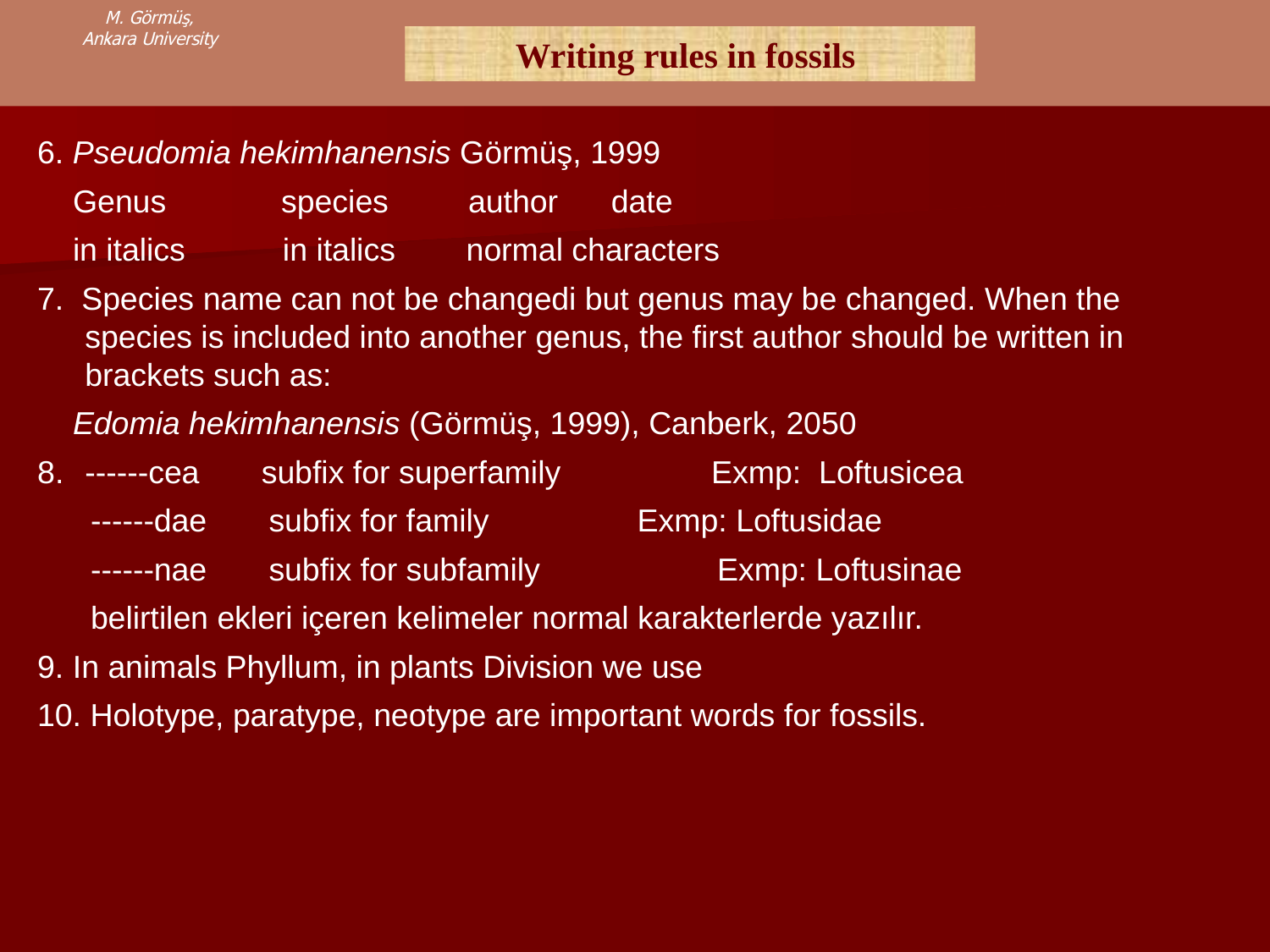

M. Görmüş,
Ankara University
Writing rules in fossils
6. Pseudomia hekimhanensis Görmüş, 1999
    Genus             species         author      date
    in italics           in italics        normal characters
7.  Species name can not be changedi but genus may be changed. When the species is included into another genus, the first author should be written in brackets such as:
    Edomia hekimhanensis (Görmüş, 1999), Canberk, 2050
------cea       subfix for superfamily                 Exmp:  Loftusicea
      ------dae       subfix for family        	     Exmp: Loftusidae
      ------nae       subfix for subfamily                    Exmp: Loftusinae
      belirtilen ekleri içeren kelimeler normal karakterlerde yazılır.
9. In animals Phyllum, in plants Division we use
10. Holotype, paratype, neotype are important words for fossils.